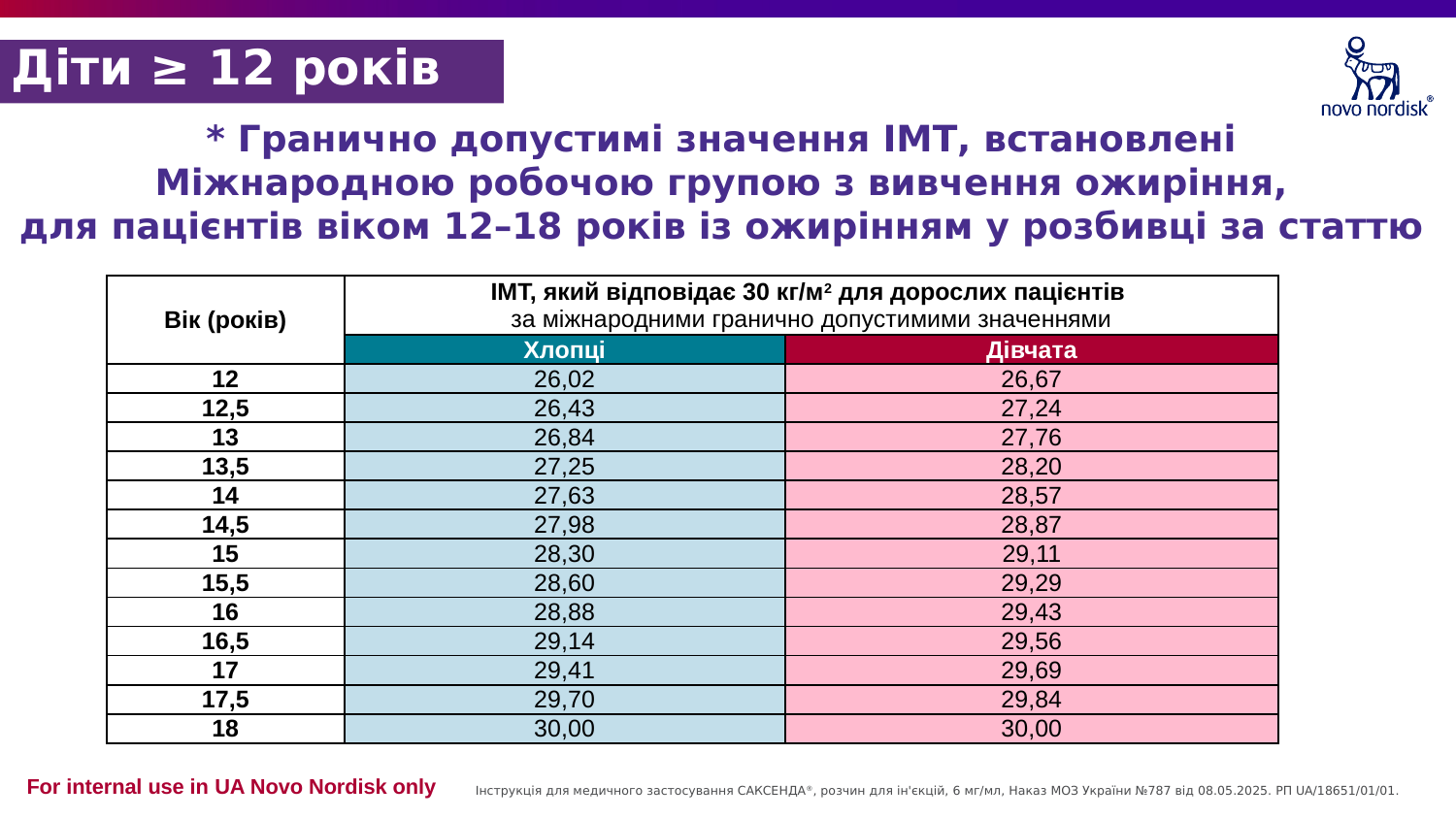

Діти ≥ 12 років
# * Гранично допустимі значення ІМТ, встановлені Міжнародною робочою групою з вивчення ожиріння, для пацієнтів віком 12–18 років із ожирінням у розбивці за статтю
| Вік (років) | ІМТ, який відповідає 30 кг/м2 для дорослих пацієнтів за міжнародними гранично допустимими значеннями |  |
| --- | --- | --- |
|  | Хлопці | Дівчата |
| 12 | 26,02 | 26,67 |
| 12,5 | 26,43 | 27,24 |
| 13 | 26,84 | 27,76 |
| 13,5 | 27,25 | 28,20 |
| 14 | 27,63 | 28,57 |
| 14,5 | 27,98 | 28,87 |
| 15 | 28,30 | 29,11 |
| 15,5 | 28,60 | 29,29 |
| 16 | 28,88 | 29,43 |
| 16,5 | 29,14 | 29,56 |
| 17 | 29,41 | 29,69 |
| 17,5 | 29,70 | 29,84 |
| 18 | 30,00 | 30,00 |